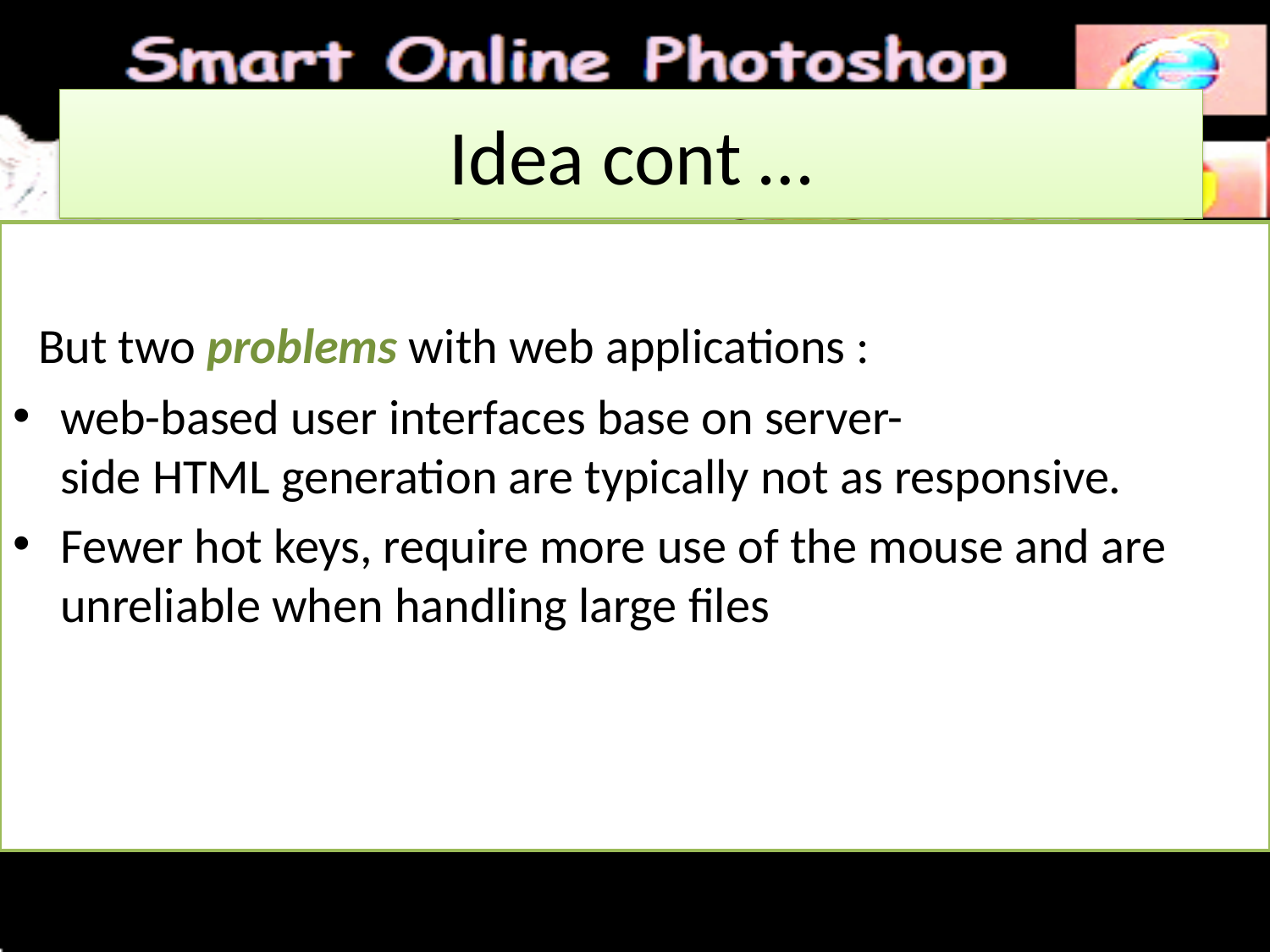

# Idea cont …

  But two problems with web applications :
web-based user interfaces base on server-side HTML generation are typically not as responsive.
Fewer hot keys, require more use of the mouse and are unreliable when handling large files